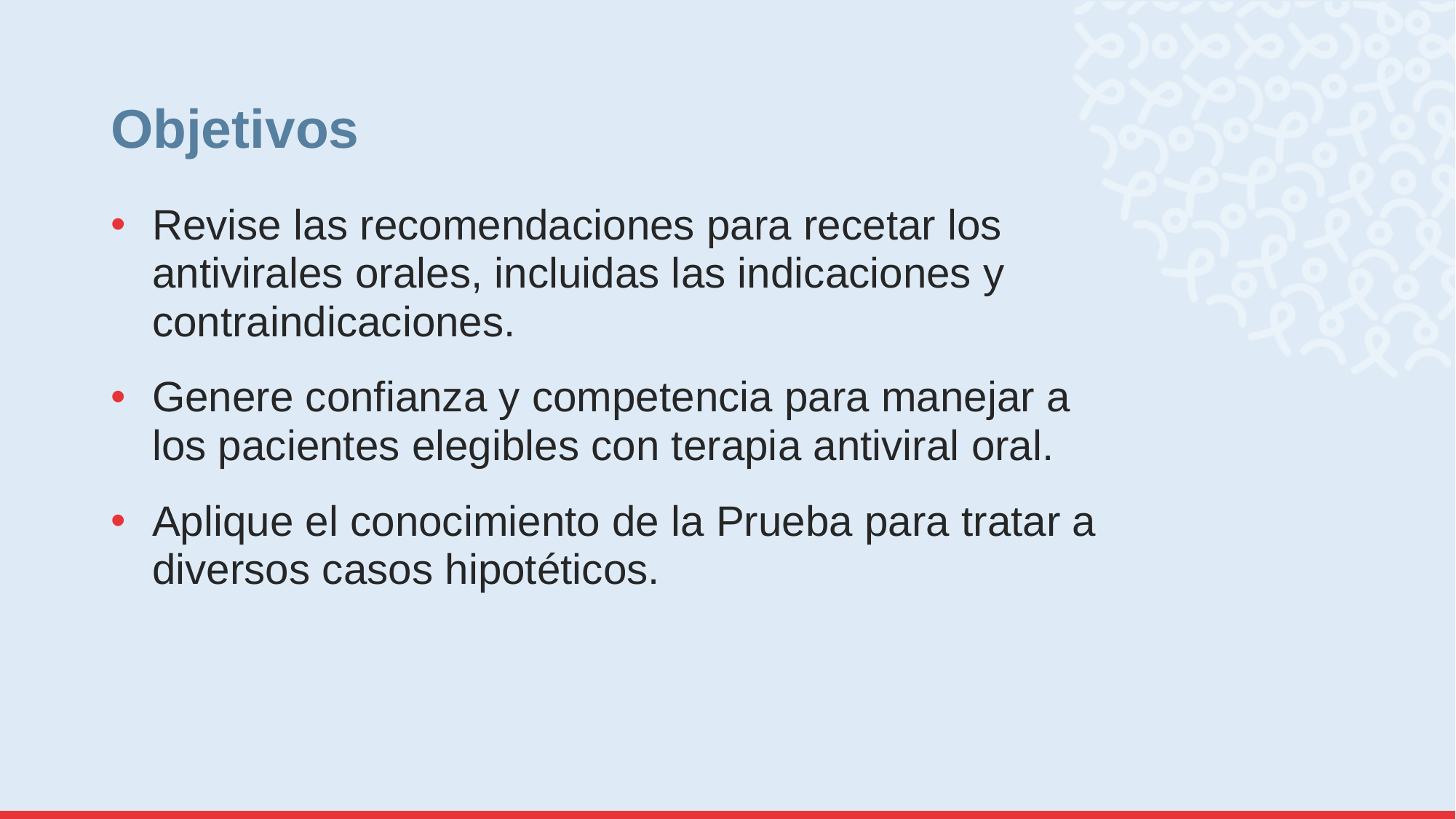

# Objetivos
Revise las recomendaciones para recetar los antivirales orales, incluidas las indicaciones y contraindicaciones.
Genere confianza y competencia para manejar a los pacientes elegibles con terapia antiviral oral.
Aplique el conocimiento de la Prueba para tratar a diversos casos hipotéticos.